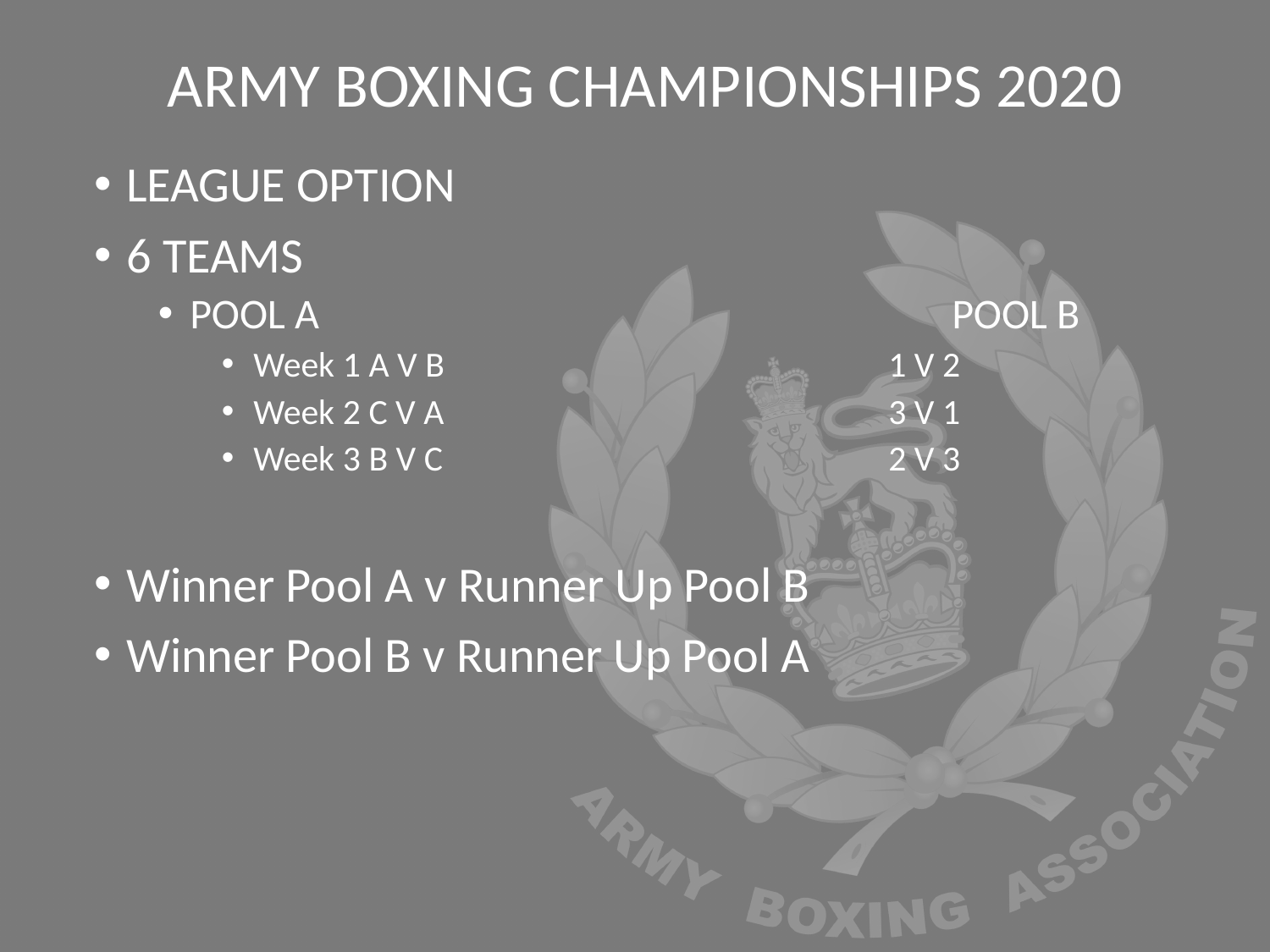

# ARMY BOXING CHAMPIONSHIPS 2020
LEAGUE OPTION
6 TEAMS
POOL A					POOL B
Week 1 A V B				1 V 2
Week 2 C V A				3 V 1
Week 3 B V C				2 V 3

Winner Pool A v Runner Up Pool B
Winner Pool B v Runner Up Pool A